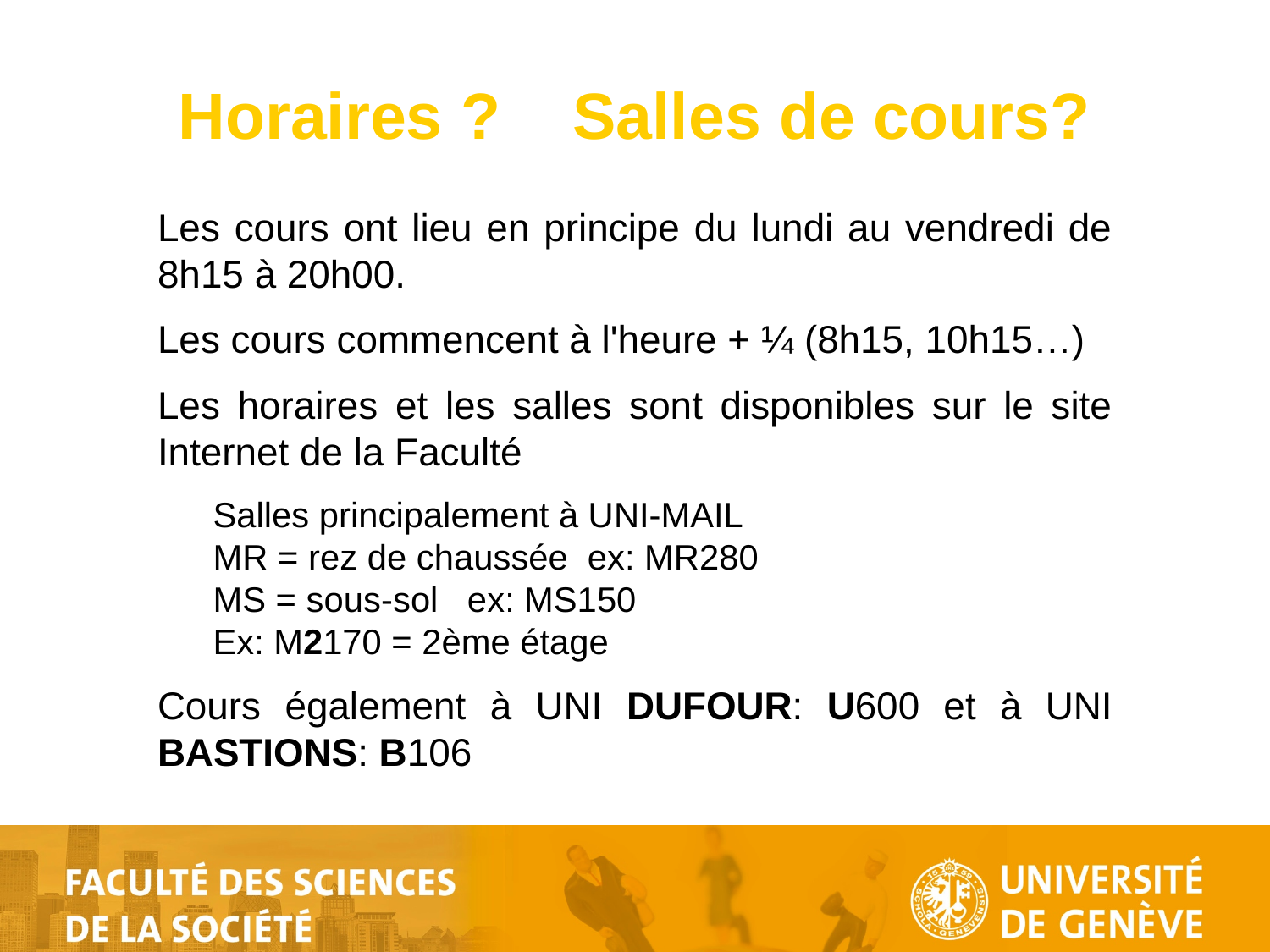

# Horaires ?    Salles de cours?
Les cours ont lieu en principe du lundi au vendredi de 8h15 à 20h00.

Les cours commencent à l'heure + ¼ (8h15, 10h15…)

Les horaires et les salles sont disponibles sur le site Internet de la Faculté

Salles principalement à UNI-MAIL
MR = rez de chaussée  ex: MR280
MS = sous-sol   ex: MS150
Ex: M2170 = 2ème étage

Cours également à UNI DUFOUR: U600 et à UNI BASTIONS: B106